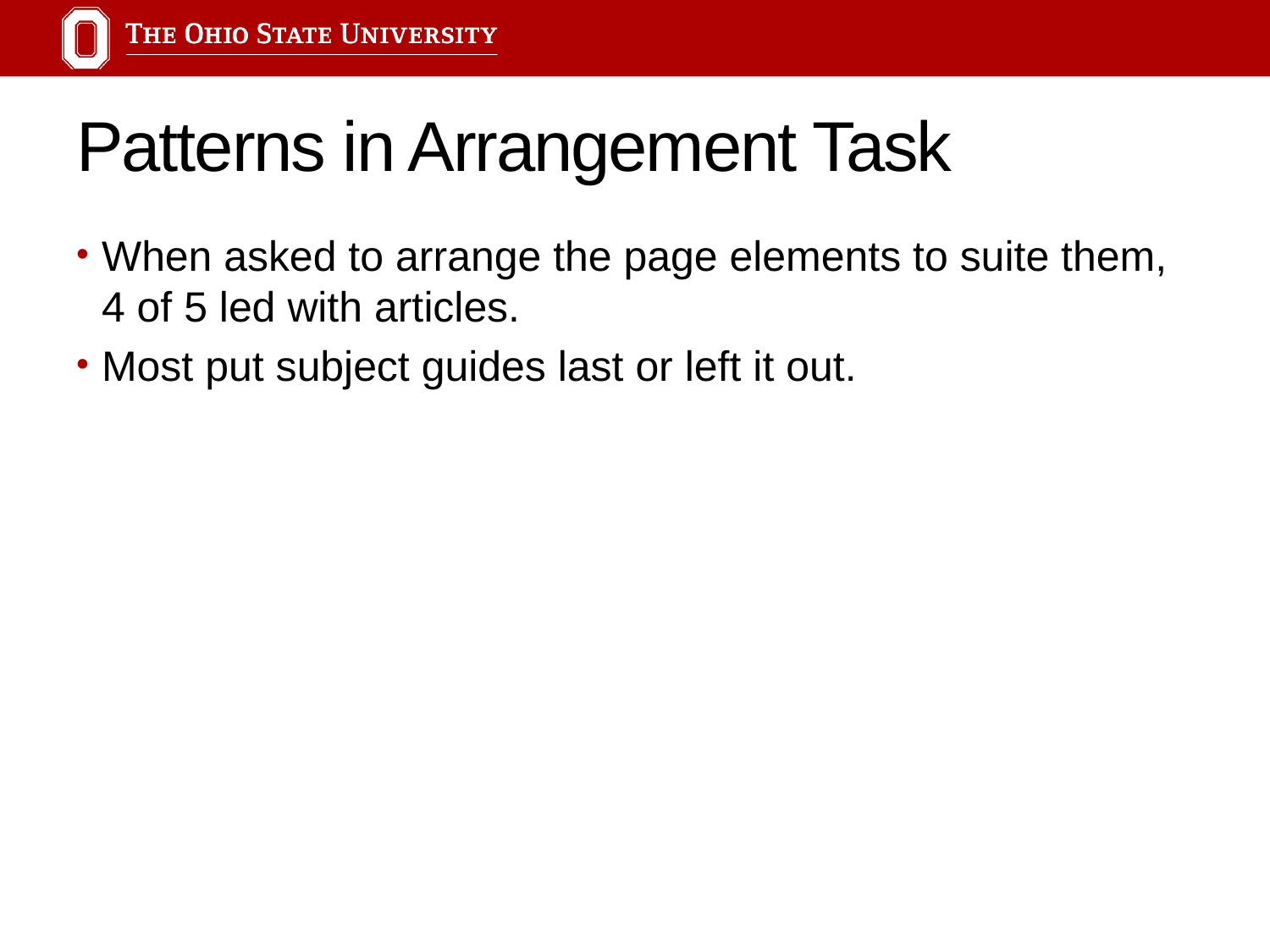

# Patterns in Arrangement Task
When asked to arrange the page elements to suite them, 4 of 5 led with articles.
Most put subject guides last or left it out.